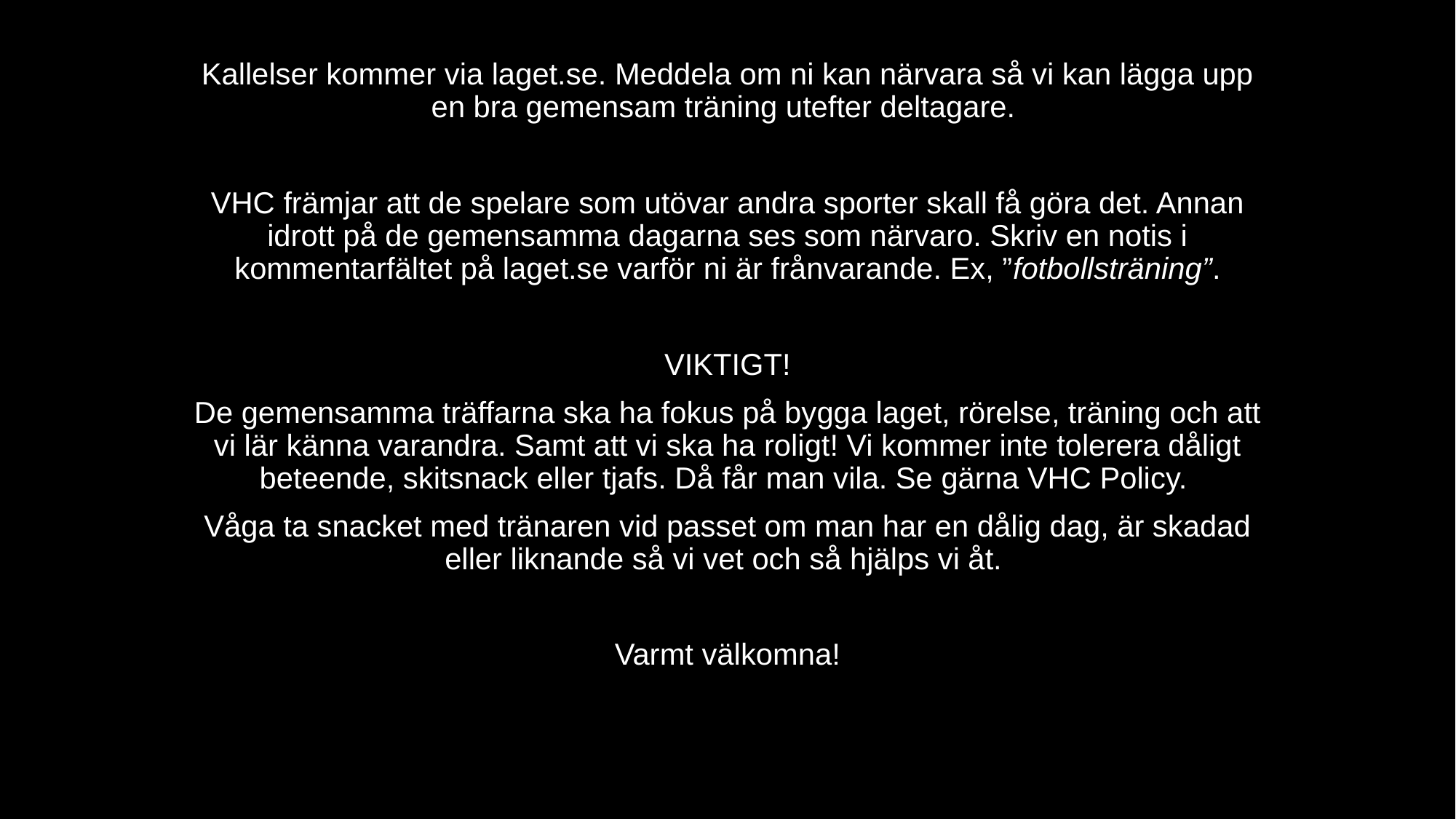

Kallelser kommer via laget.se. Meddela om ni kan närvara så vi kan lägga upp en bra gemensam träning utefter deltagare.

VHC främjar att de spelare som utövar andra sporter skall få göra det. Annan idrott på de gemensamma dagarna ses som närvaro. Skriv en notis i kommentarfältet på laget.se varför ni är frånvarande. Ex, ”fotbollsträning”.

VIKTIGT!
De gemensamma träffarna ska ha fokus på bygga laget, rörelse, träning och att vi lär känna varandra. Samt att vi ska ha roligt! Vi kommer inte tolerera dåligt beteende, skitsnack eller tjafs. Då får man vila. Se gärna VHC Policy.
Våga ta snacket med tränaren vid passet om man har en dålig dag, är skadad eller liknande så vi vet och så hjälps vi åt.

Varmt välkomna!